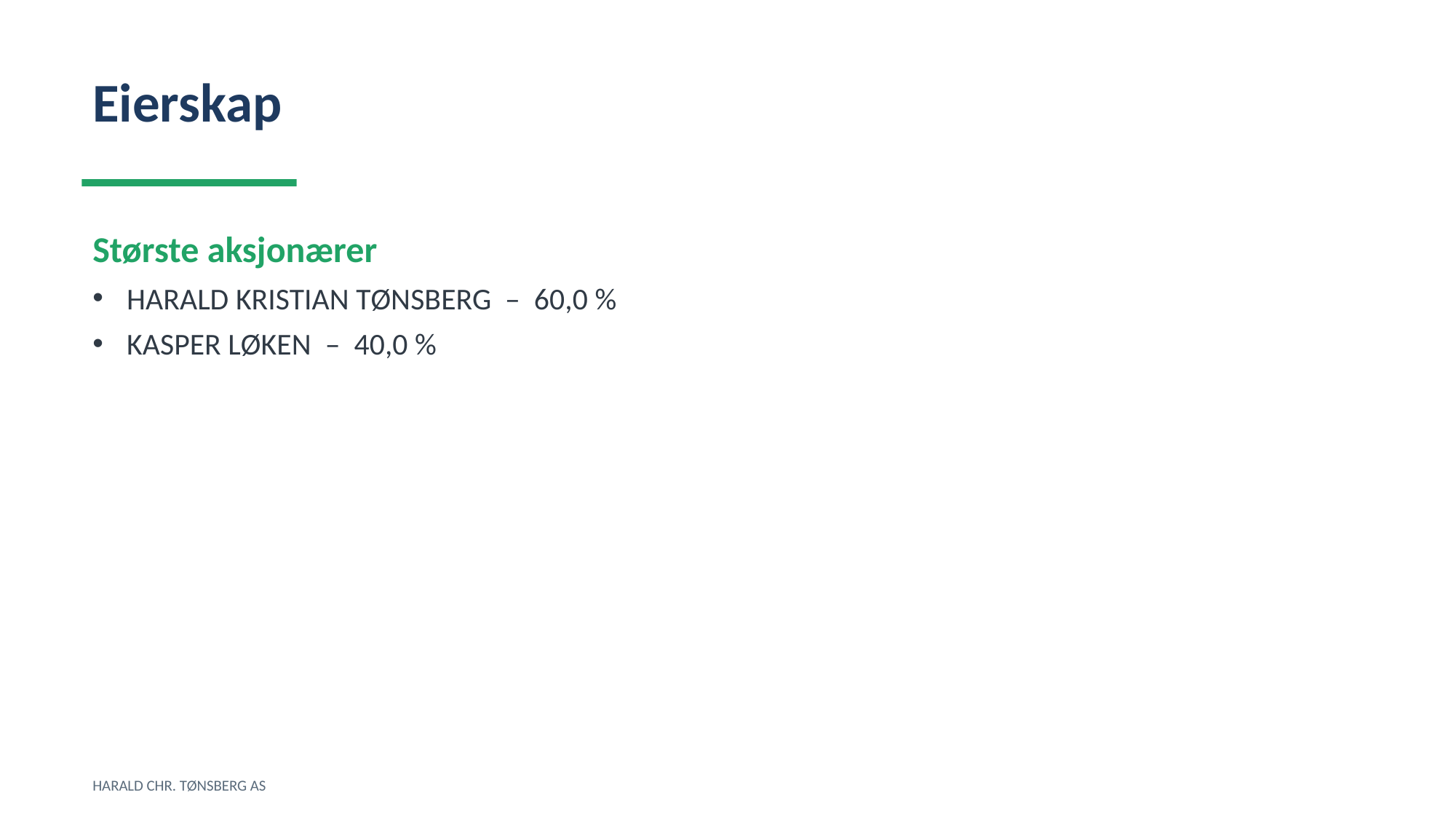

Eierskap

Største aksjonærer
HARALD KRISTIAN TØNSBERG  –  60,0 %
KASPER LØKEN  –  40,0 %
HARALD CHR. TØNSBERG AS